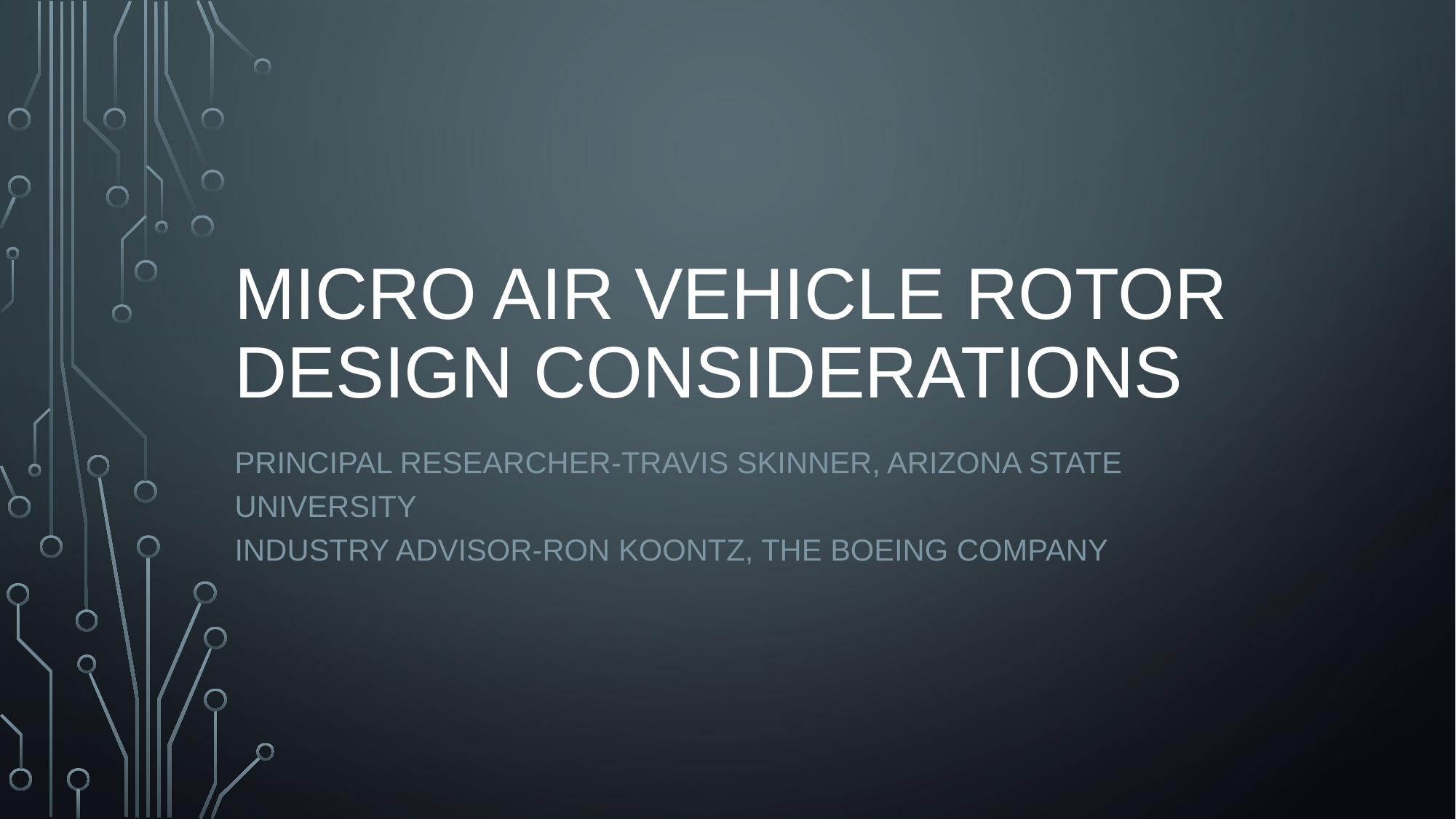

# Micro Air Vehicle Rotor Design Considerations
Principal researcher-Travis Skinner, Arizona State University
Industry advisor-Ron koontz, The Boeing Company